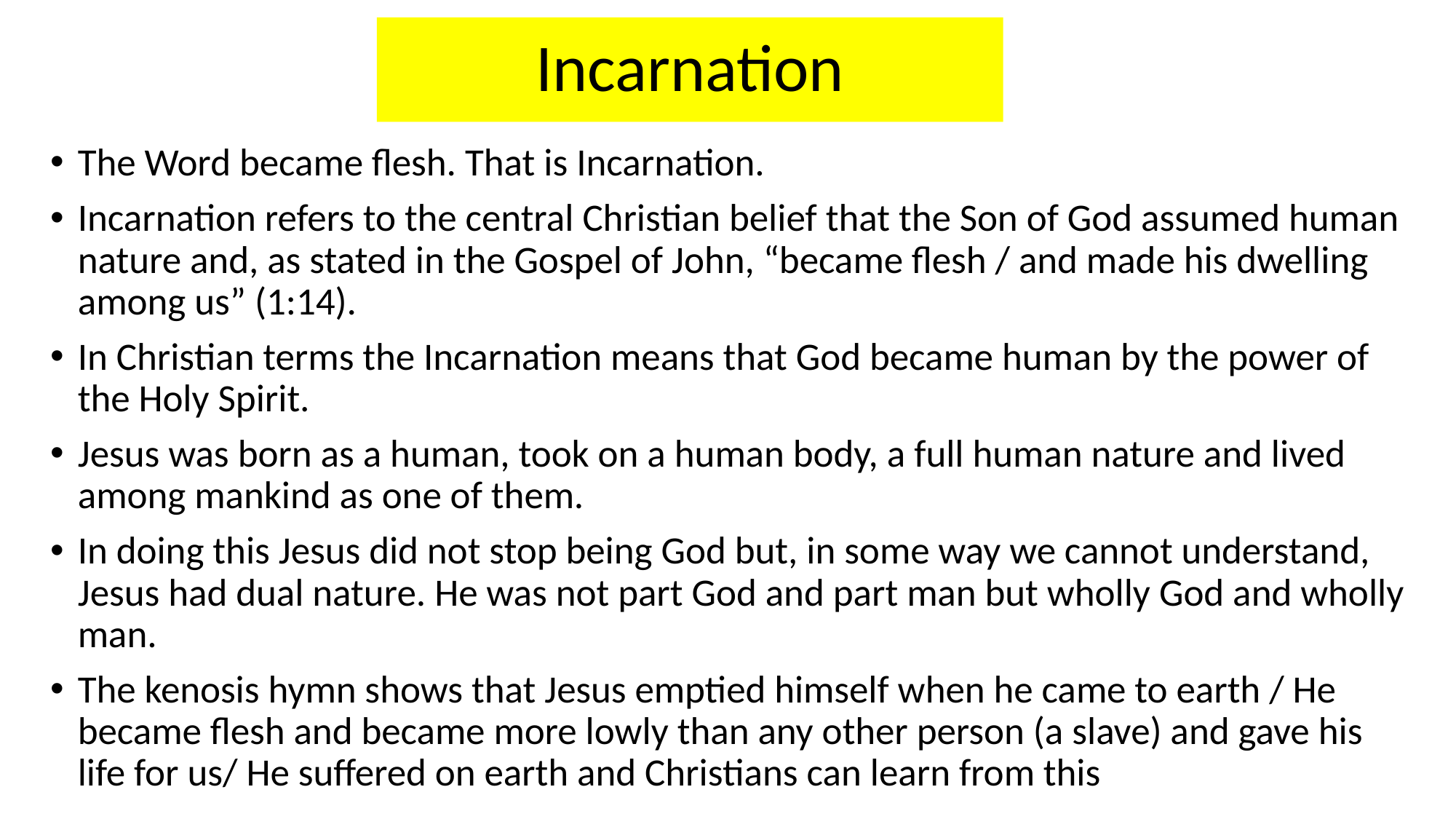

# Incarnation
The Word became flesh. That is Incarnation.
Incarnation refers to the central Christian belief that the Son of God assumed human nature and, as stated in the Gospel of John, “became flesh / and made his dwelling among us” (1:14).
In Christian terms the Incarnation means that God became human by the power of the Holy Spirit.
Jesus was born as a human, took on a human body, a full human nature and lived among mankind as one of them.
In doing this Jesus did not stop being God but, in some way we cannot understand, Jesus had dual nature. He was not part God and part man but wholly God and wholly man.
The kenosis hymn shows that Jesus emptied himself when he came to earth / He became flesh and became more lowly than any other person (a slave) and gave his life for us/ He suffered on earth and Christians can learn from this